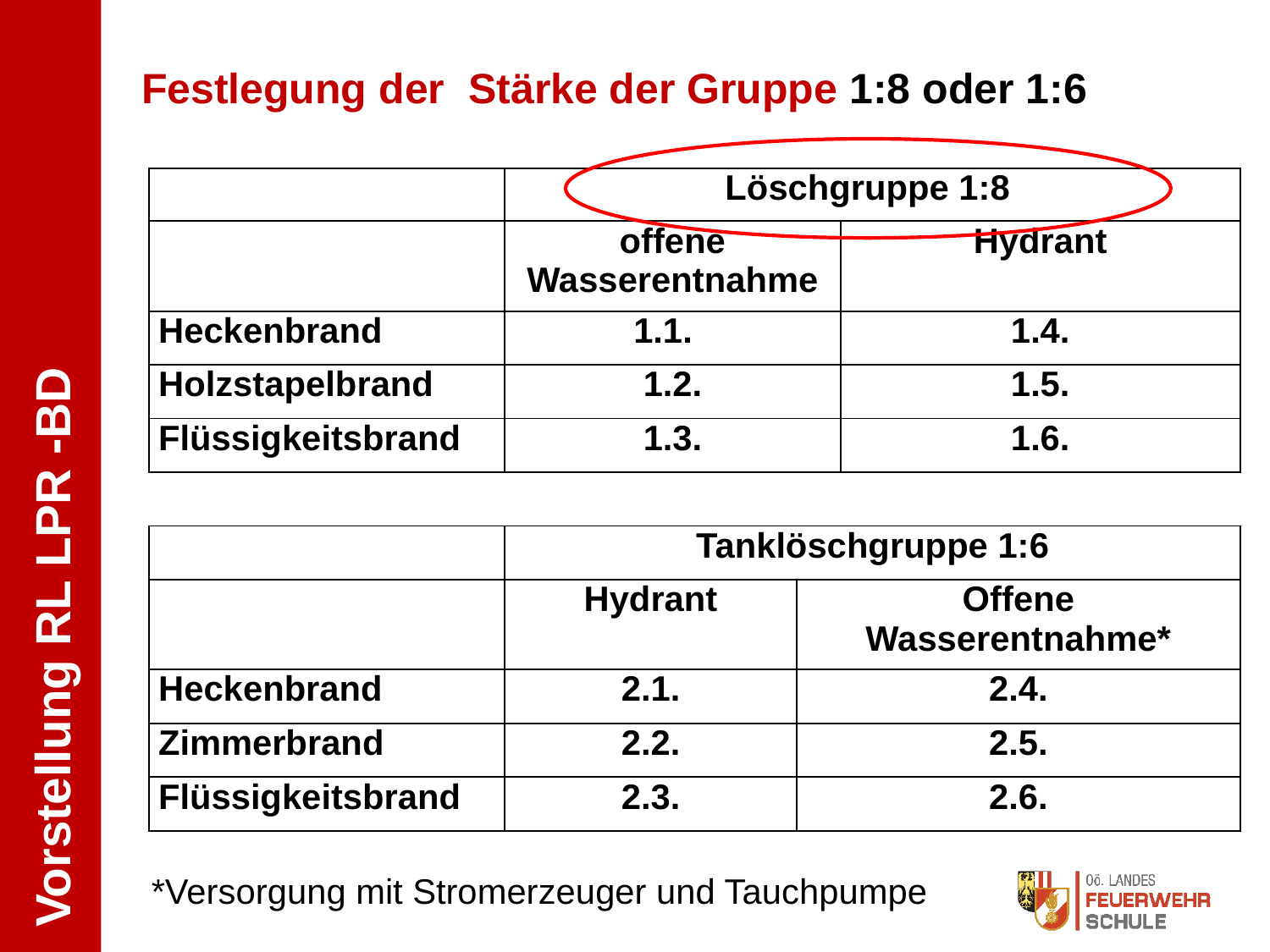

Festlegung der  Stärke der Gruppe 1:8 oder 1:6

|  | Löschgruppe 1:8 |  |  |
| --- | --- | --- | --- |
|  | offene Wasserentnahme |  | Hydrant |
| Heckenbrand | 1.1. |  | 1.4. |
| Holzstapelbrand | 1.2. |  | 1.5. |
| Flüssigkeitsbrand | 1.3. |  | 1.6. |
|  |  |  |  |
|  | Tanklöschgruppe 1:6 |  |  |
|  | Hydrant | Offene Wasserentnahme\* |  |
| Heckenbrand | 2.1. | 2.4. |  |
| Zimmerbrand | 2.2. | 2.5. |  |
| Flüssigkeitsbrand | 2.3. | 2.6. |  |
*Versorgung mit Stromerzeuger und Tauchpumpe